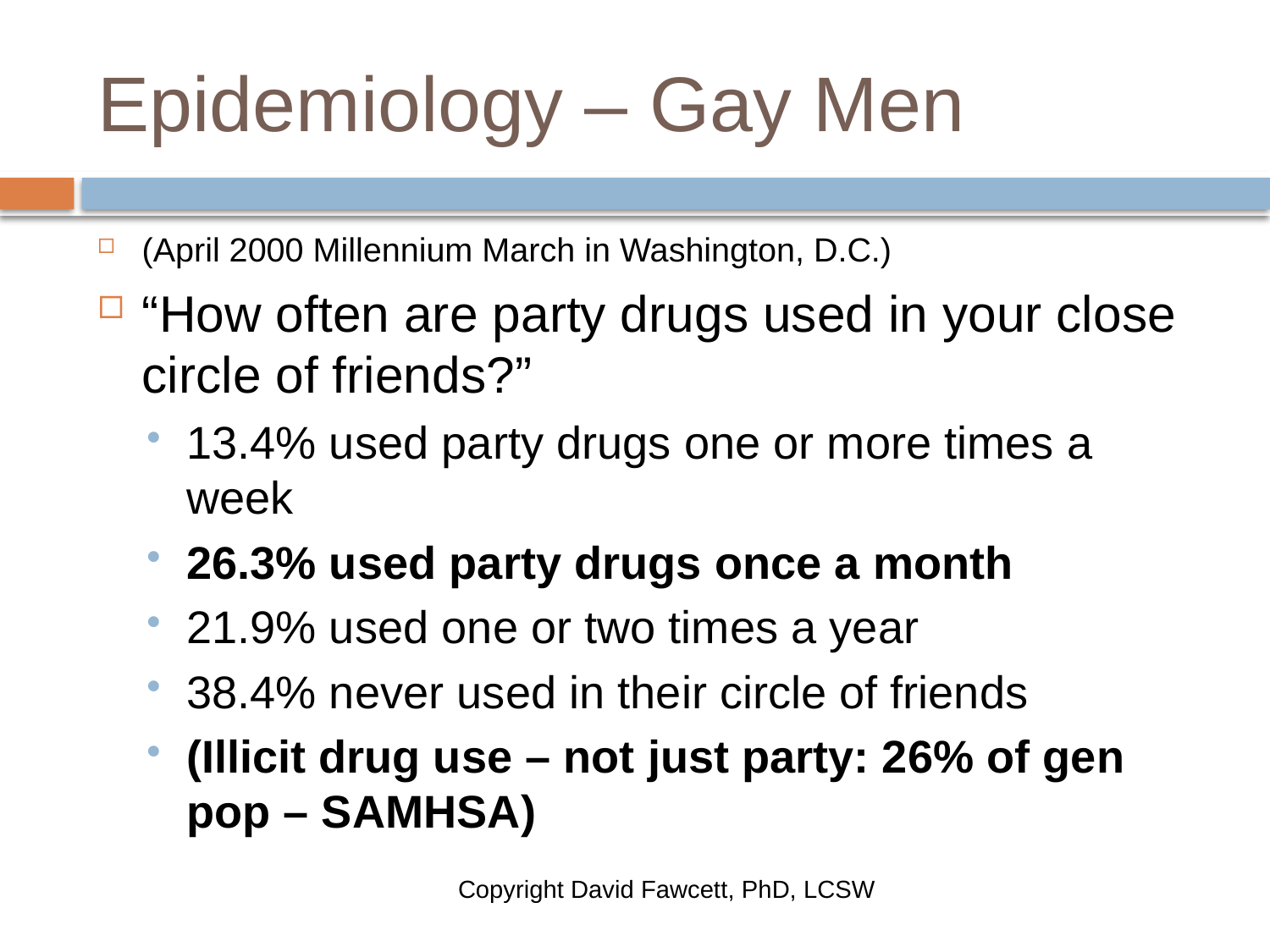

# Epidemiology – Gay Men
(April 2000 Millennium March in Washington, D.C.)
“How often are party drugs used in your close circle of friends?”
13.4% used party drugs one or more times a week
26.3% used party drugs once a month
21.9% used one or two times a year
38.4% never used in their circle of friends
(Illicit drug use – not just party: 26% of gen pop – SAMHSA)

Copyright David Fawcett, PhD, LCSW